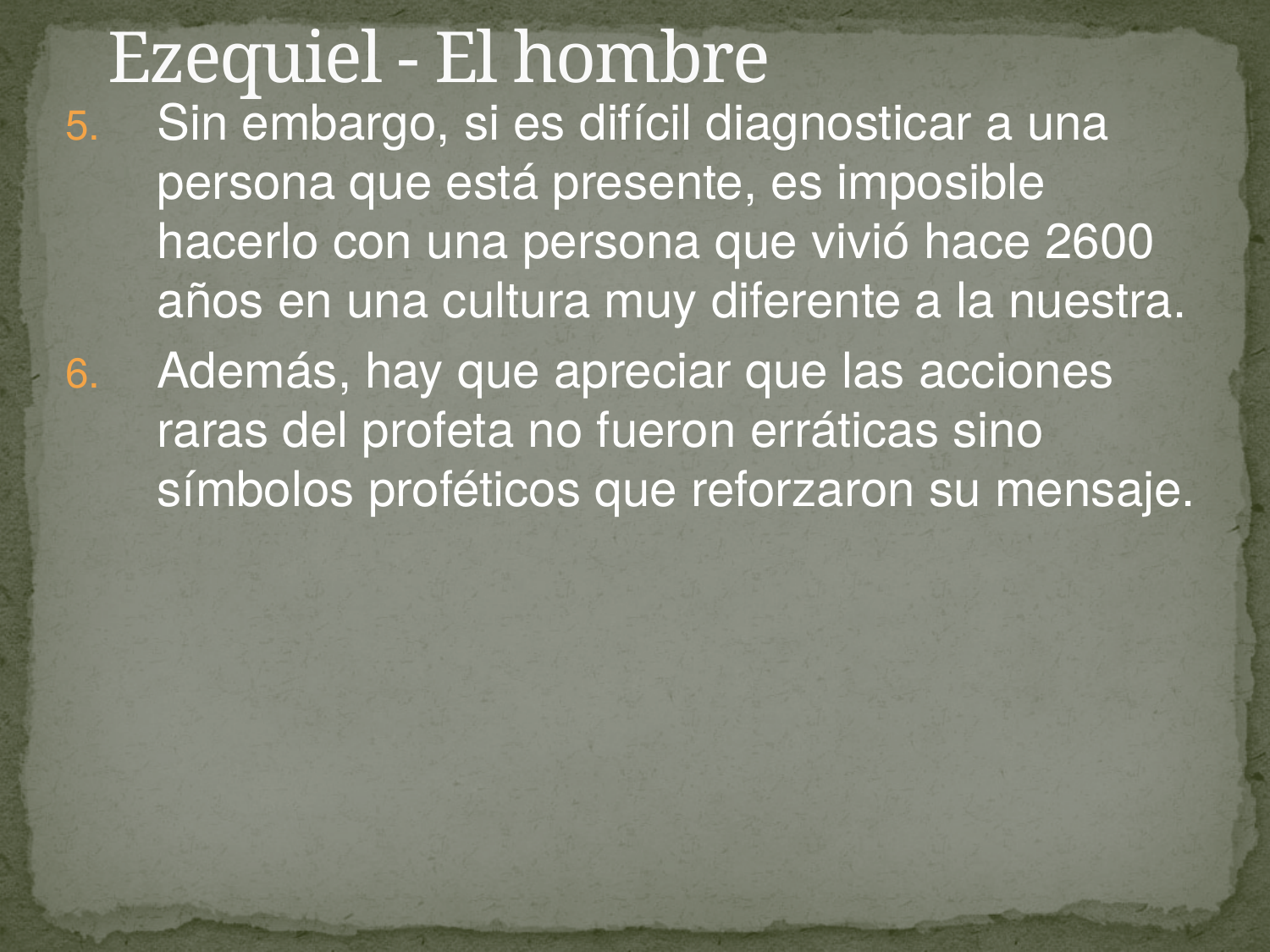

# Ezequiel - El hombre
Sin embargo, si es difícil diagnosticar a una persona que está presente, es imposible hacerlo con una persona que vivió hace 2600 años en una cultura muy diferente a la nuestra.
Además, hay que apreciar que las acciones raras del profeta no fueron erráticas sino símbolos proféticos que reforzaron su mensaje.